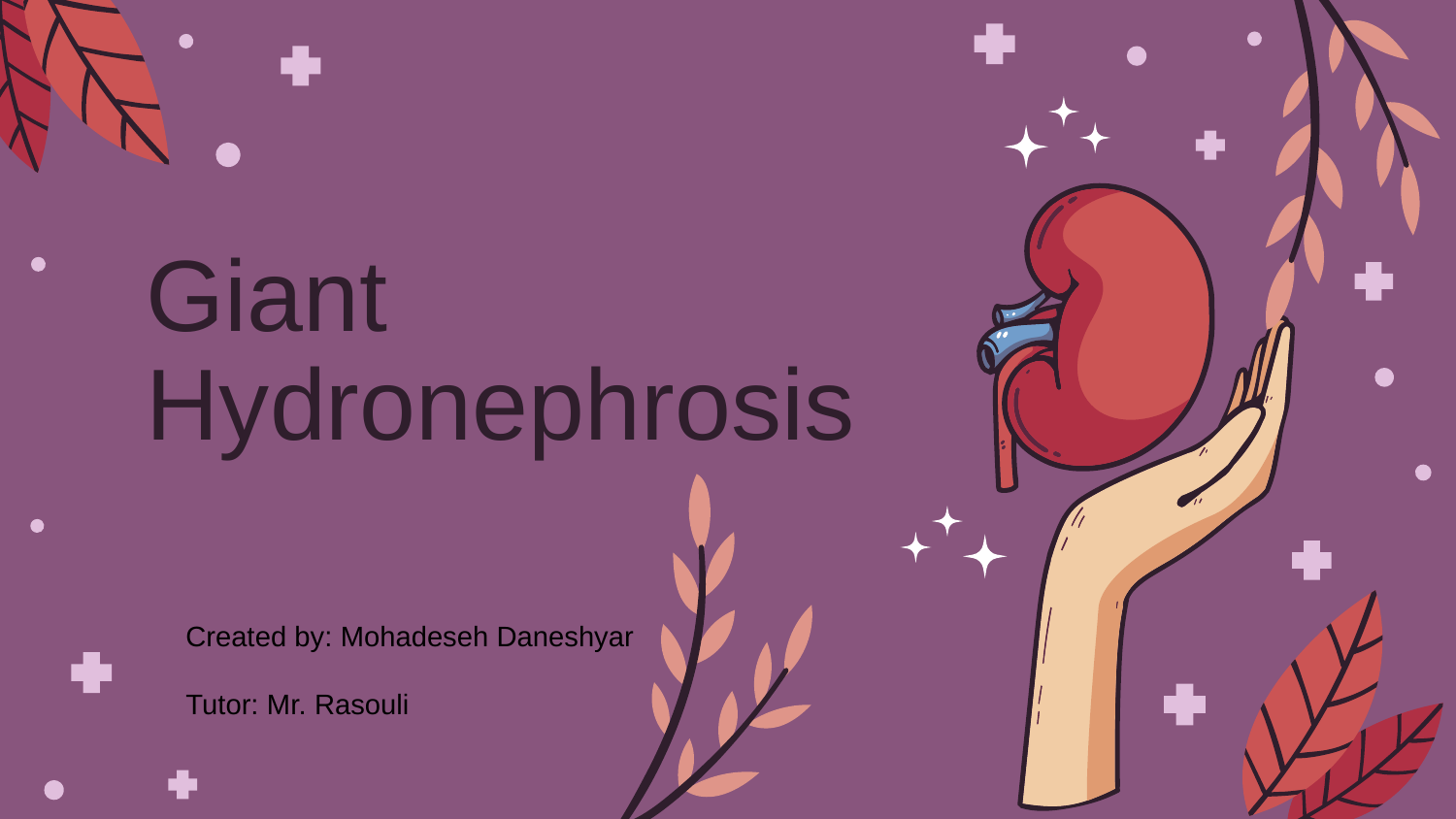

# Giant Hydronephrosis

Created by: Mohadeseh Daneshyar

Tutor: Mr. Rasouli